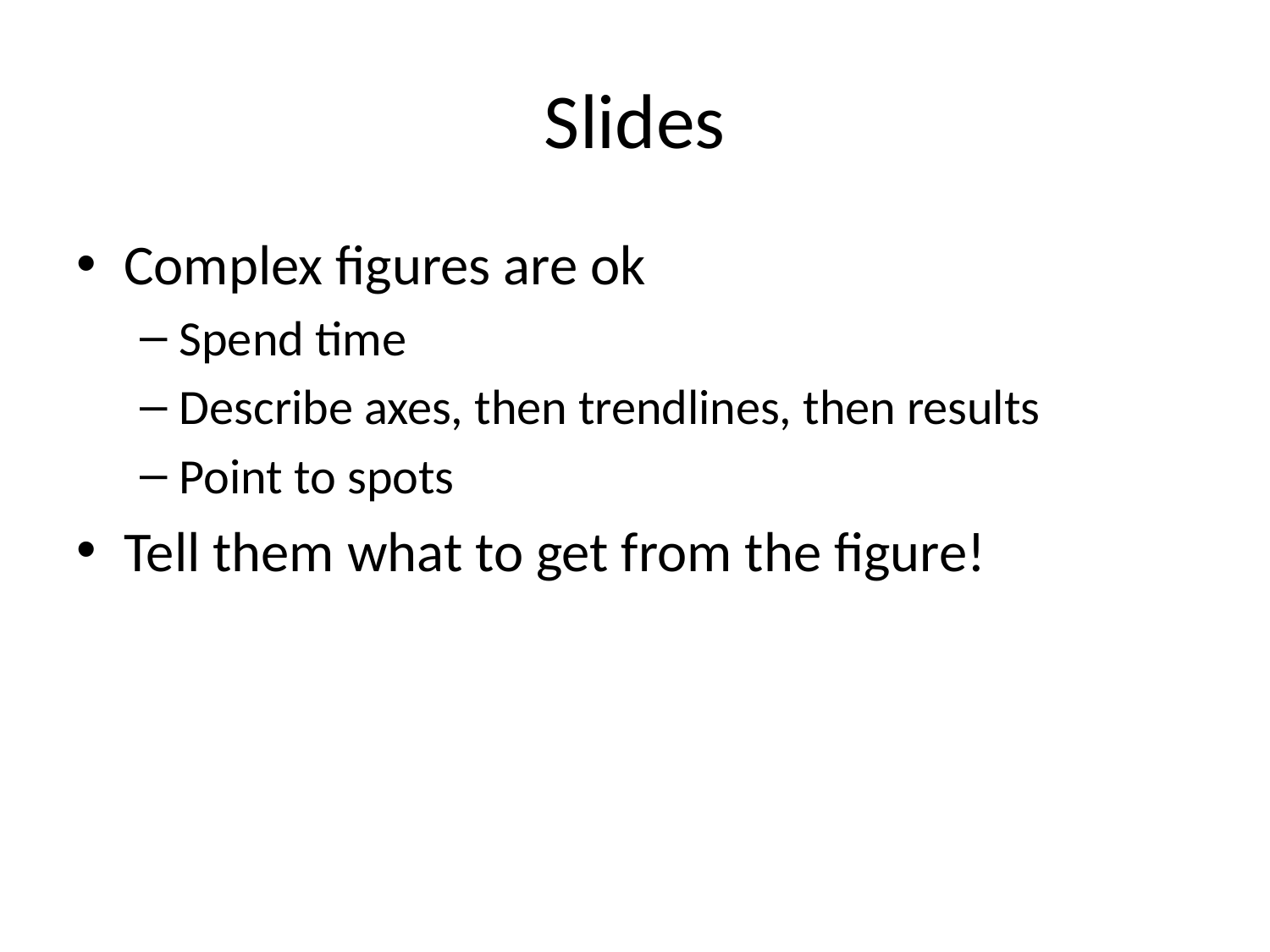

# Slides
Complex figures are ok
Spend time
Describe axes, then trendlines, then results
Point to spots
Tell them what to get from the figure!